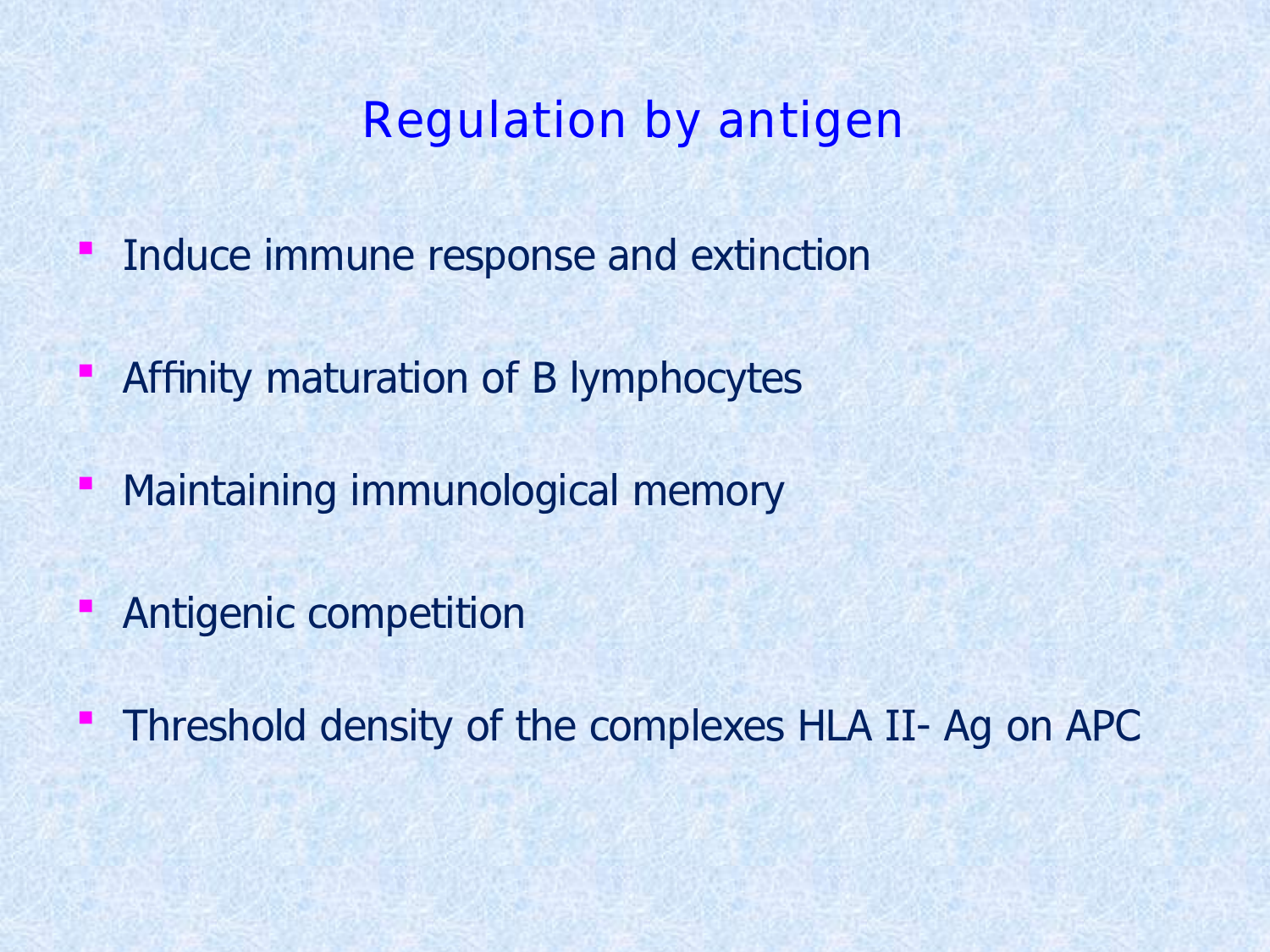

Regulation by antigen
Induce immune response and extinction

Affinity maturation of B lymphocytes
Maintaining immunological memory

Antigenic competition
Threshold density of the complexes HLA II- Ag on APC